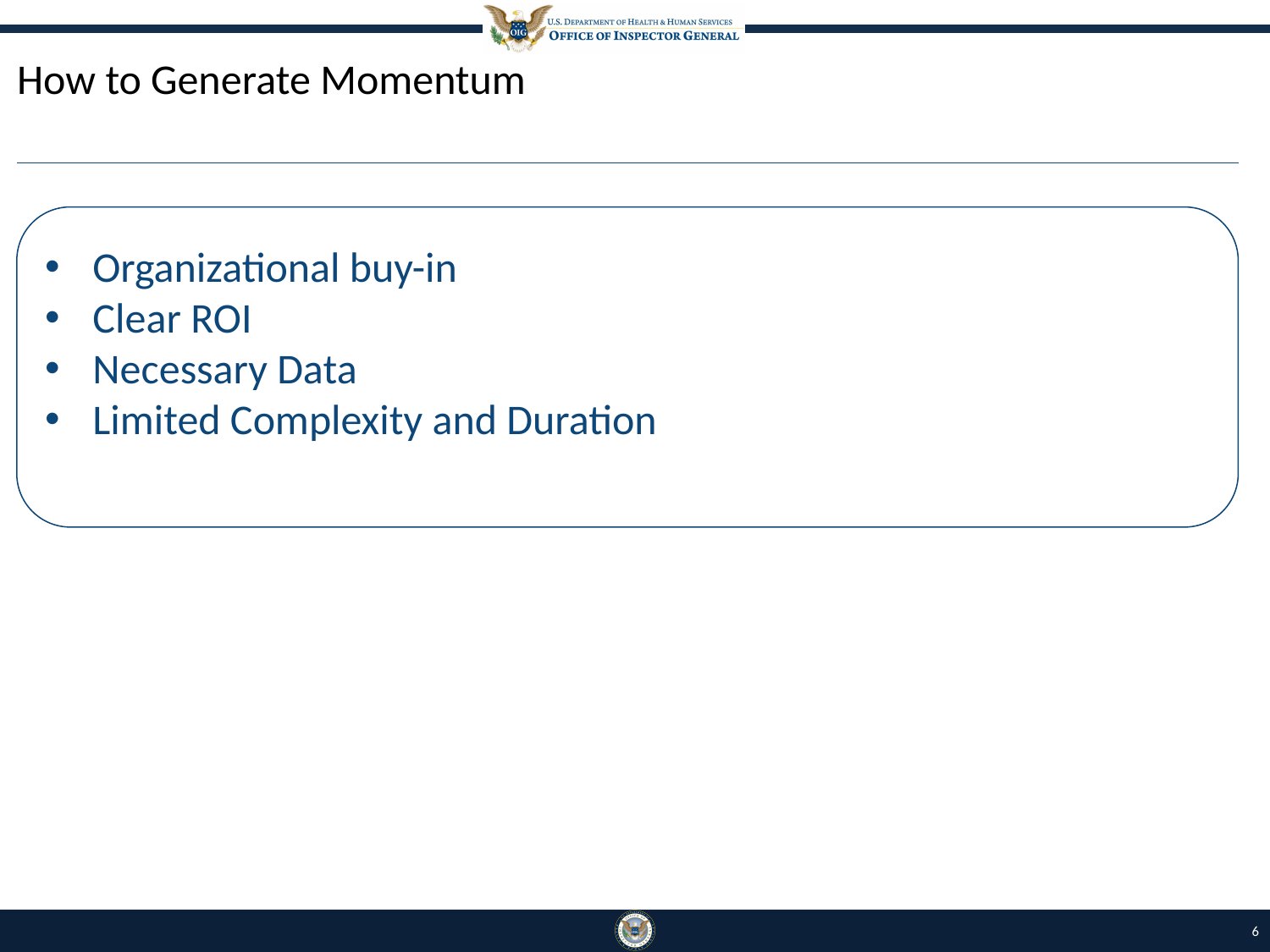

# How to Generate Momentum
Organizational buy-in
Clear ROI
Necessary Data
Limited Complexity and Duration